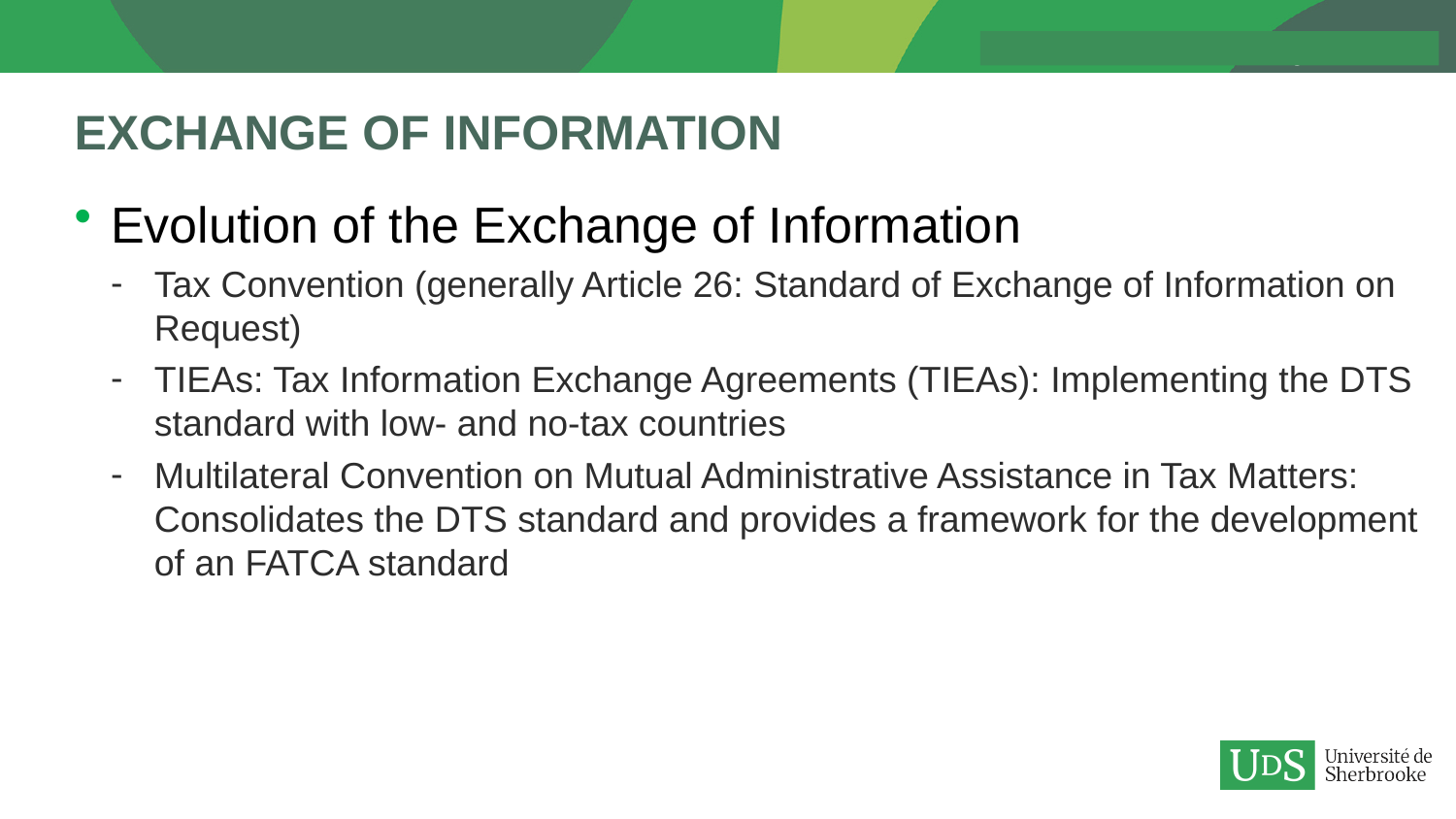

# Exchange of information
Evolution of the Exchange of Information
Tax Convention (generally Article 26: Standard of Exchange of Information on Request)
TIEAs: Tax Information Exchange Agreements (TIEAs): Implementing the DTS standard with low- and no-tax countries
Multilateral Convention on Mutual Administrative Assistance in Tax Matters: Consolidates the DTS standard and provides a framework for the development of an FATCA standard